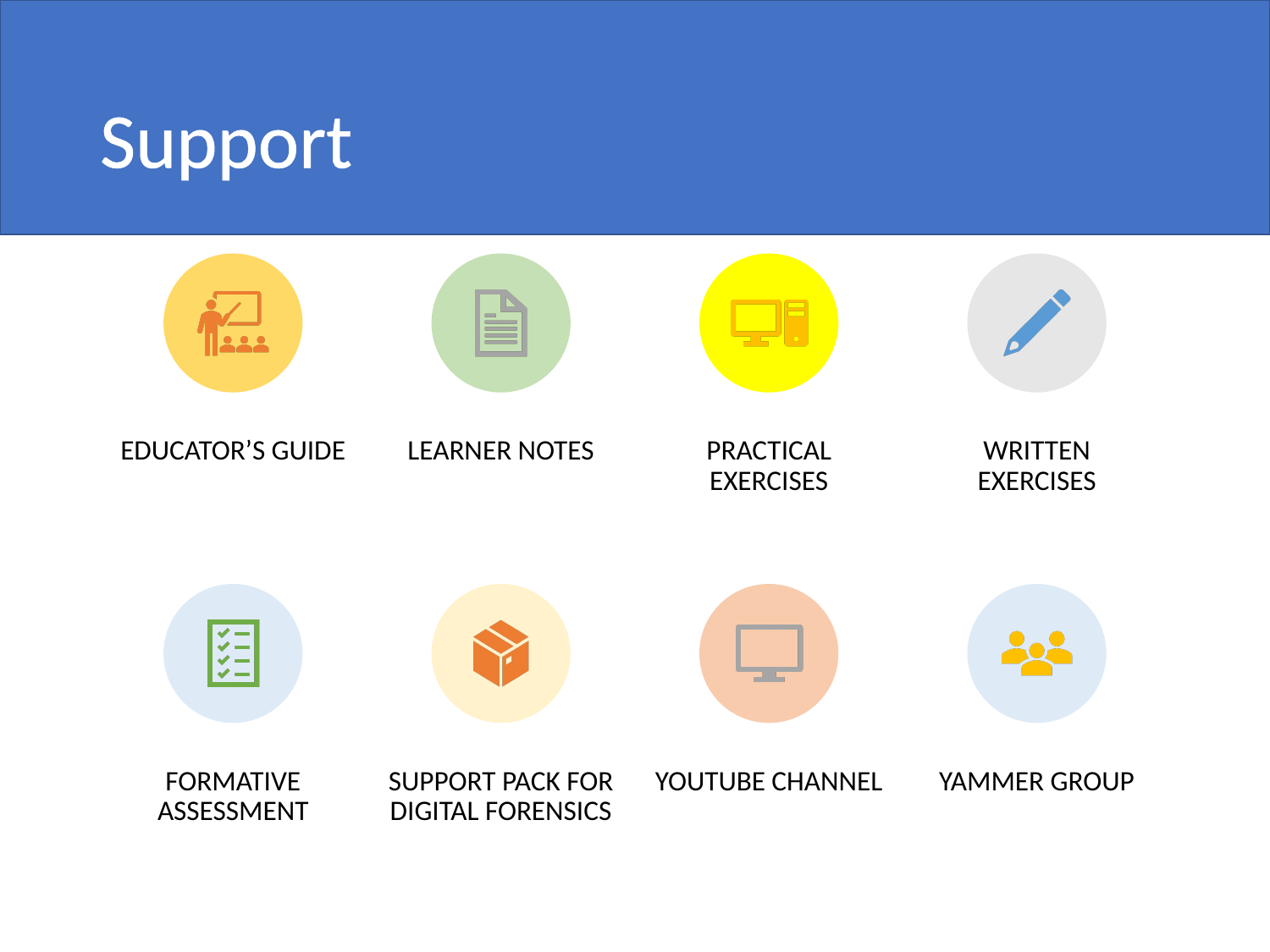

# Support
Educator’s Guide
Learner Notes
Practical Exercises
Written Exercises
Formative Assessment
Support Pack for Digital Forensics
YouTube Channel
Yammer Group